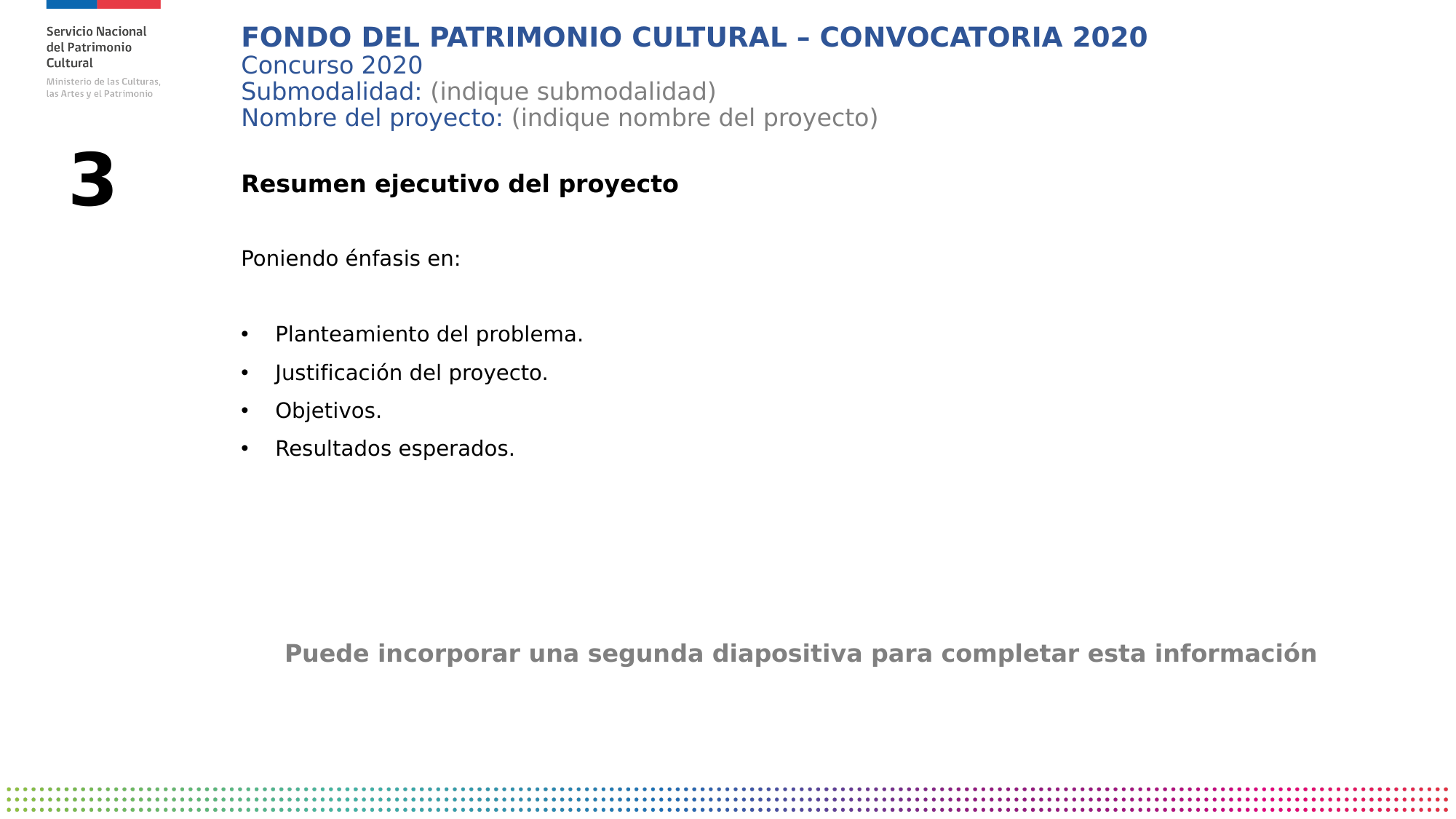

FONDO DEL PATRIMONIO CULTURAL – CONVOCATORIA 2020
Concurso 2020
Submodalidad: (indique submodalidad)
Nombre del proyecto: (indique nombre del proyecto)
3
Resumen ejecutivo del proyecto
Poniendo énfasis en:

Planteamiento del problema.
Justificación del proyecto.
Objetivos.
Resultados esperados.
Puede incorporar una segunda diapositiva para completar esta información